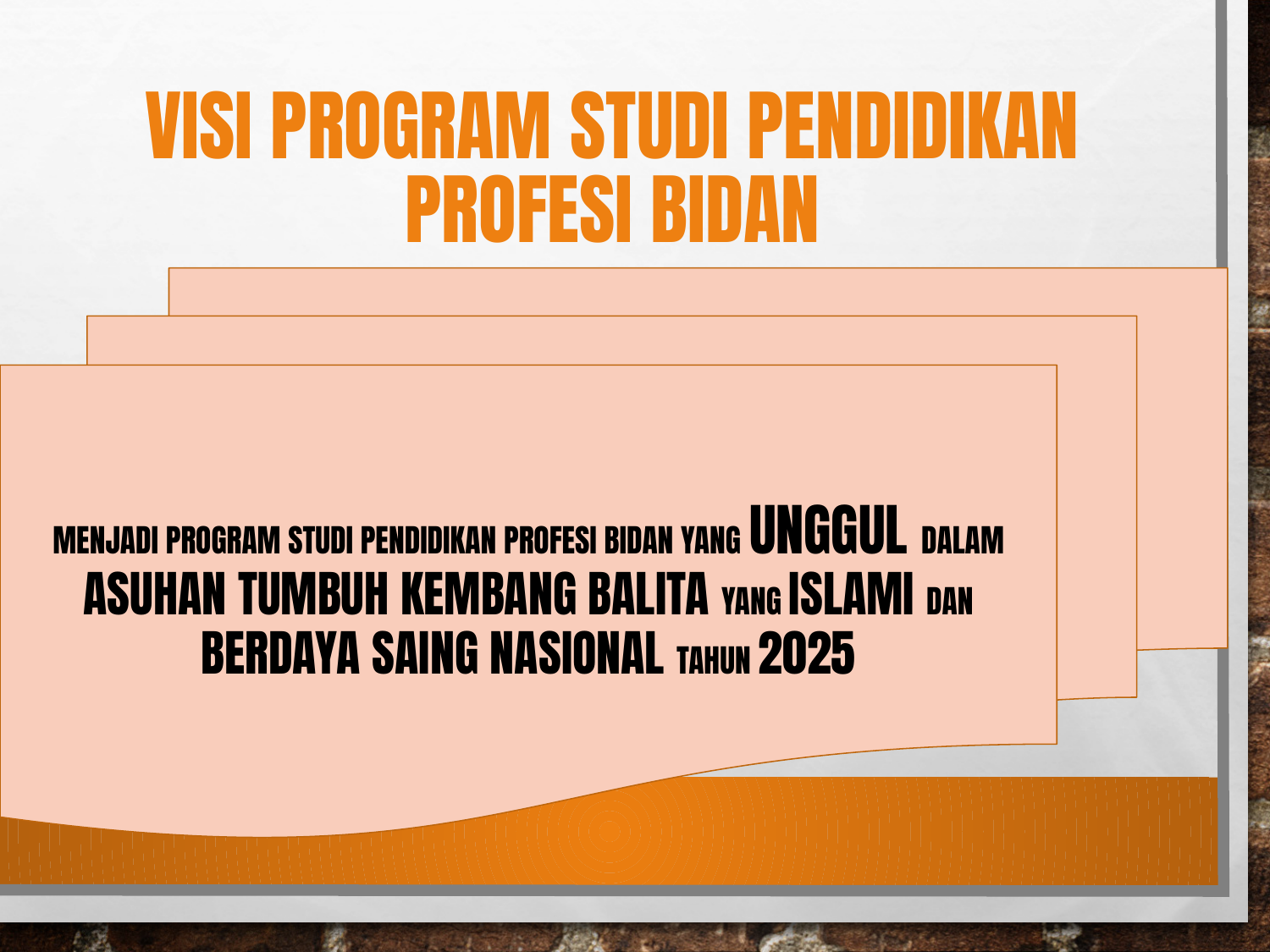

# VISI PROGRAM STUDI PENDIDIKAN PROFESI BIDAN
MENJADI PROGRAM STUDI PENDIDIKAN PROFESI BIDAN YANG UNGGUL DALAM ASUHAN TUMBUH KEMBANG BALITA YANG ISLAMI DAN BERDAYA SAING NASIONAL TAHUN 2025